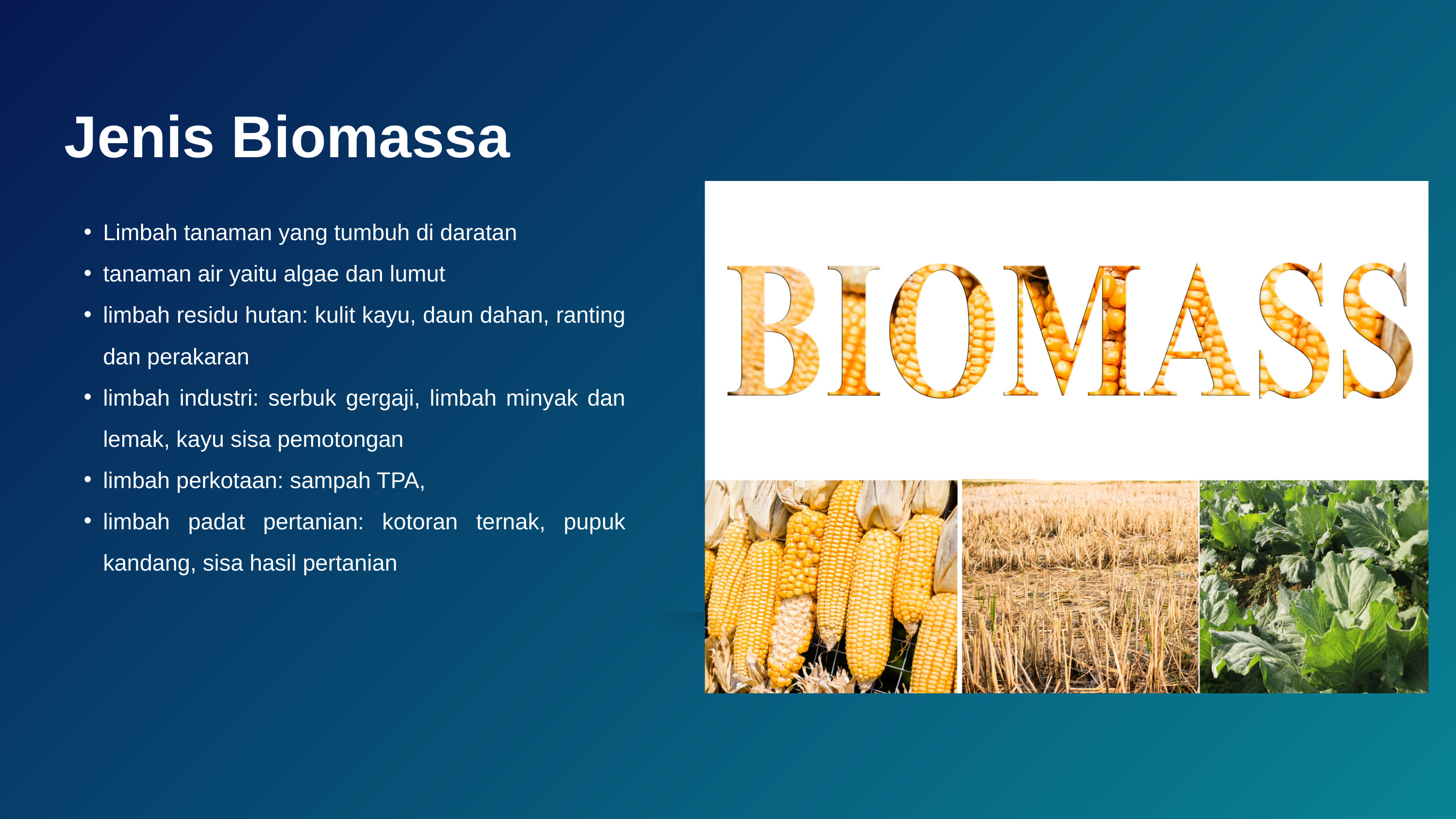

Jenis Biomassa

Limbah tanaman yang tumbuh di daratan
tanaman air yaitu algae dan lumut
limbah residu hutan: kulit kayu, daun dahan, ranting dan perakaran
limbah industri: serbuk gergaji, limbah minyak dan lemak, kayu sisa pemotongan
limbah perkotaan: sampah TPA,
limbah padat pertanian: kotoran ternak, pupuk kandang, sisa hasil pertanian